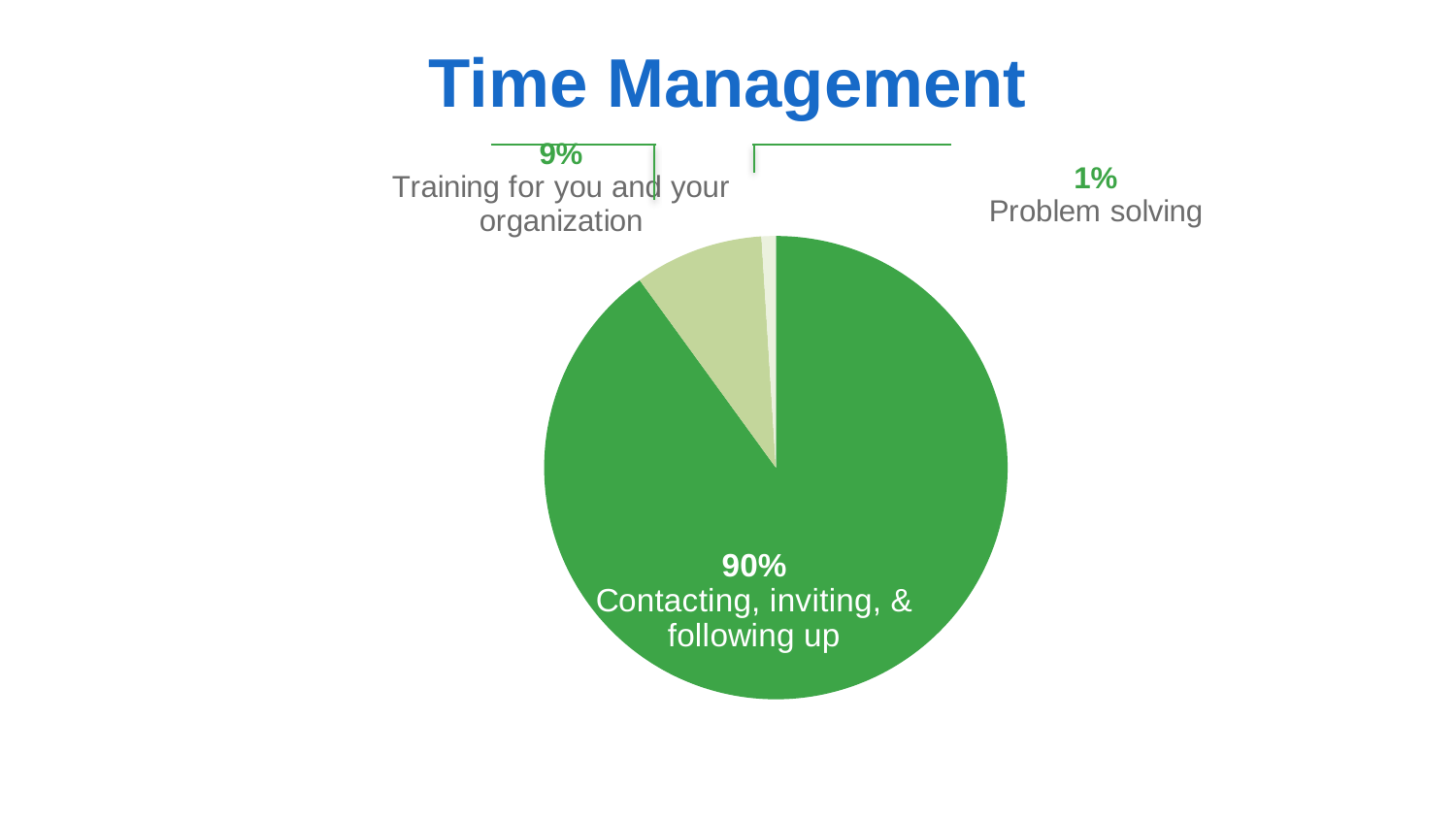

# Time Management

### Chart

| Category | Column1 |
|---|---|
| Majority of your time | 90.0 |
| Minority of your time | 9.0 |
| Minimal amount of your time | 1.0 |